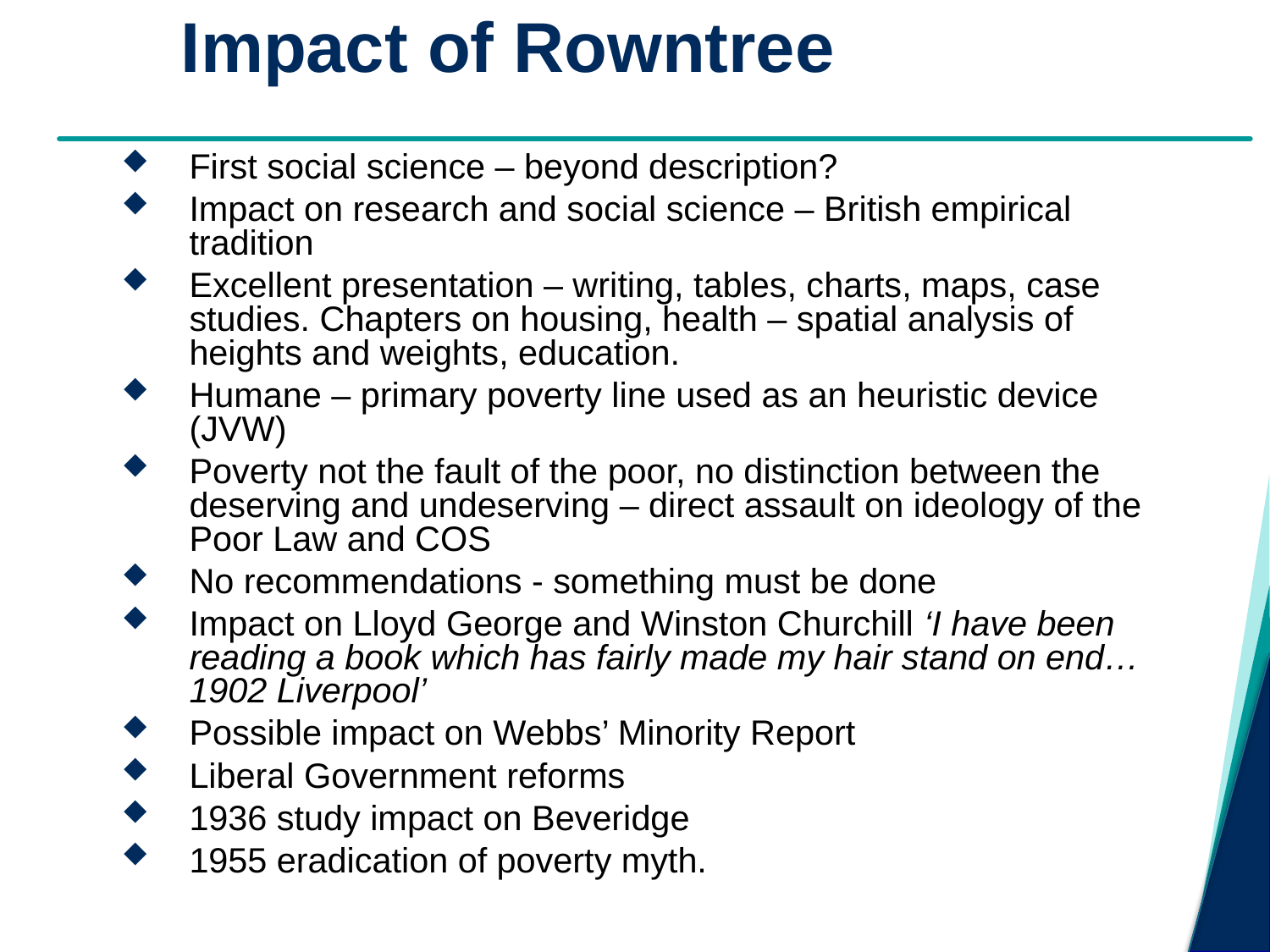

# Impact of Rowntree
First social science – beyond description?
Impact on research and social science – British empirical tradition
Excellent presentation – writing, tables, charts, maps, case studies. Chapters on housing, health – spatial analysis of heights and weights, education.
Humane – primary poverty line used as an heuristic device (JVW)
Poverty not the fault of the poor, no distinction between the deserving and undeserving – direct assault on ideology of the Poor Law and COS
No recommendations - something must be done
Impact on Lloyd George and Winston Churchill ‘I have been reading a book which has fairly made my hair stand on end… 1902 Liverpool’
Possible impact on Webbs’ Minority Report
Liberal Government reforms
1936 study impact on Beveridge
1955 eradication of poverty myth.